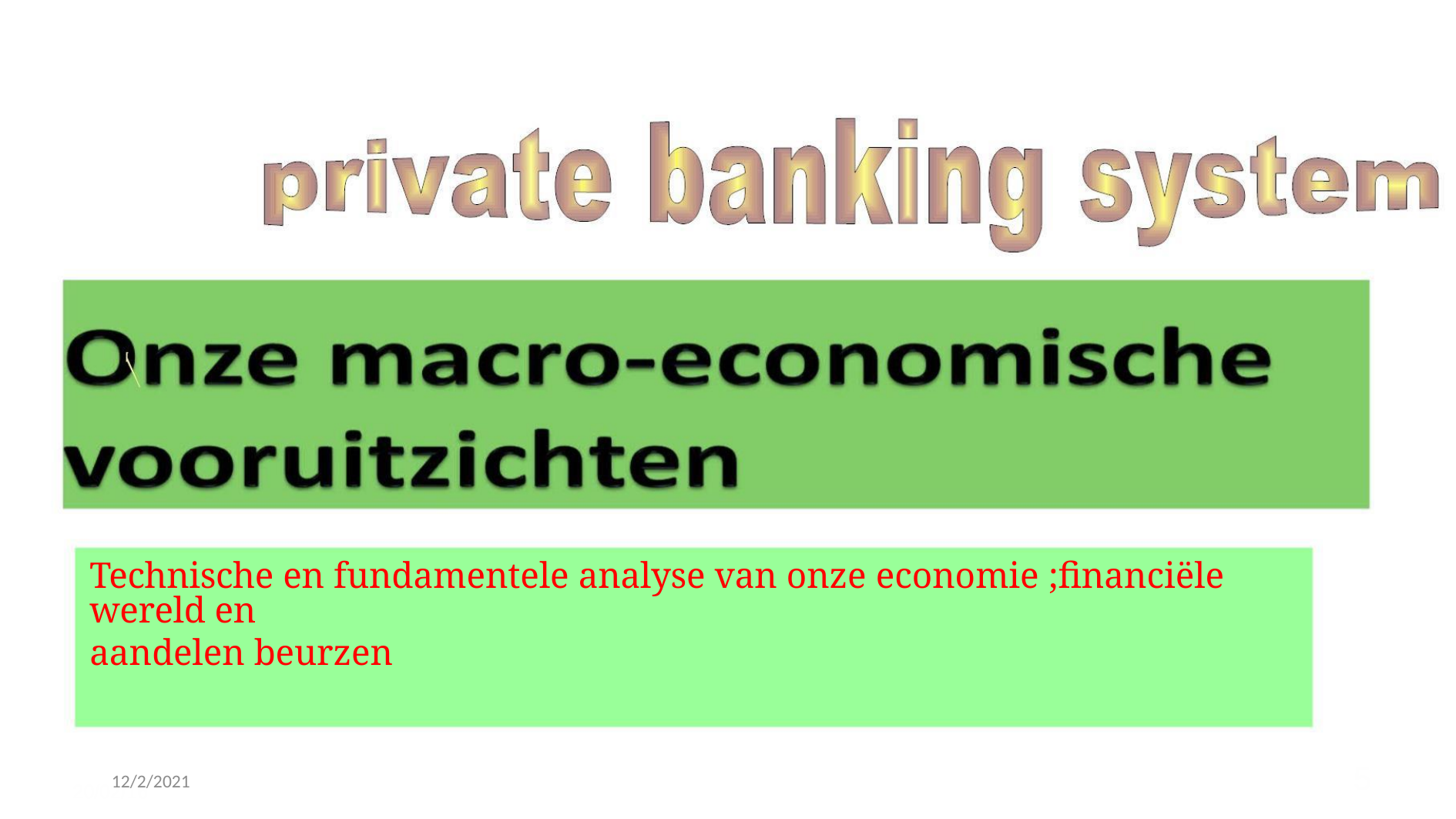

Technische en fundamentele analyse van onze economie ;financiële wereld en
aandelen beurzen
5
12/2/2021
4
20/02/16